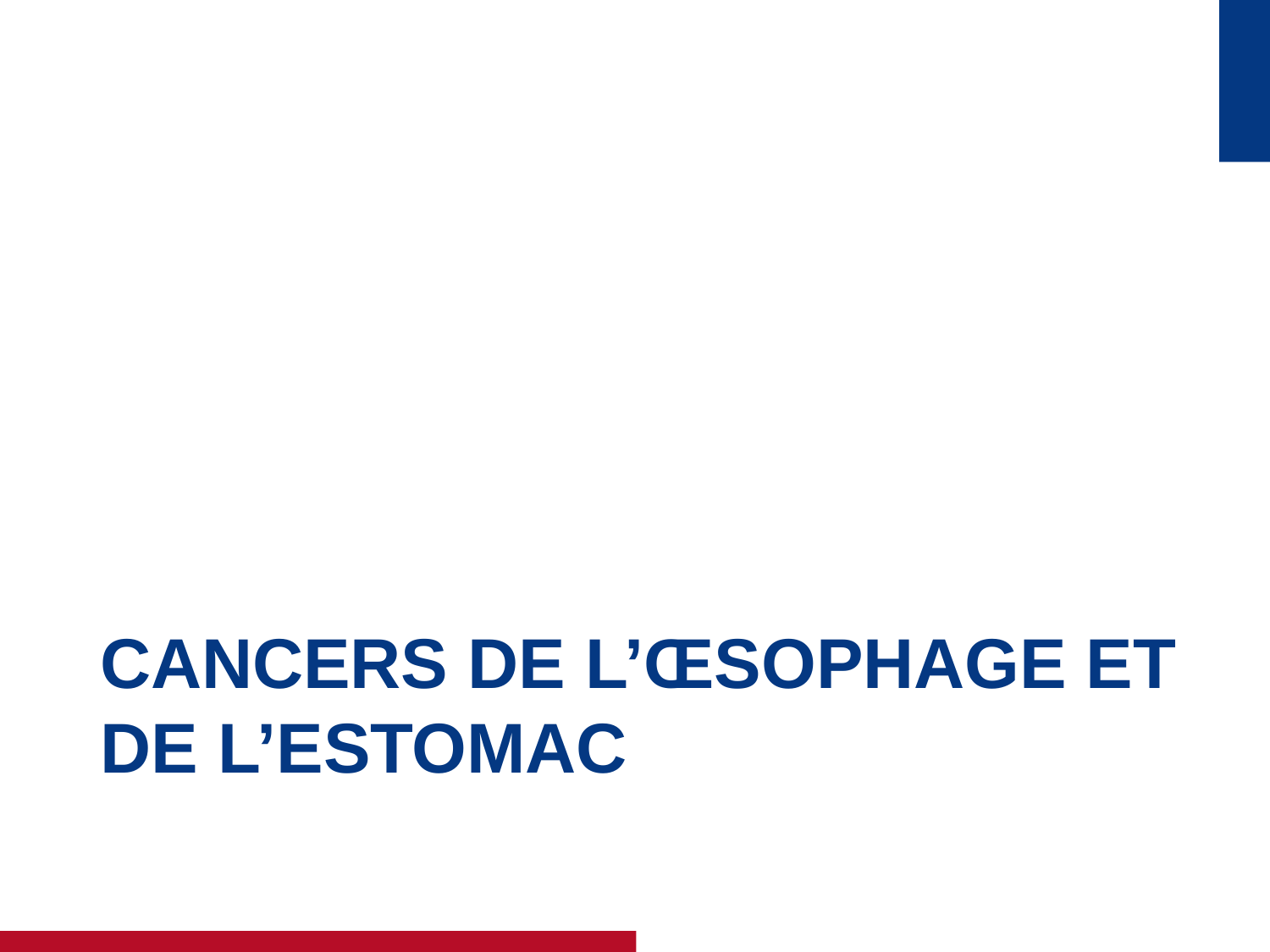

# Cancers DE L’ŒSOPHAGE ET DE L’ESTOMAC